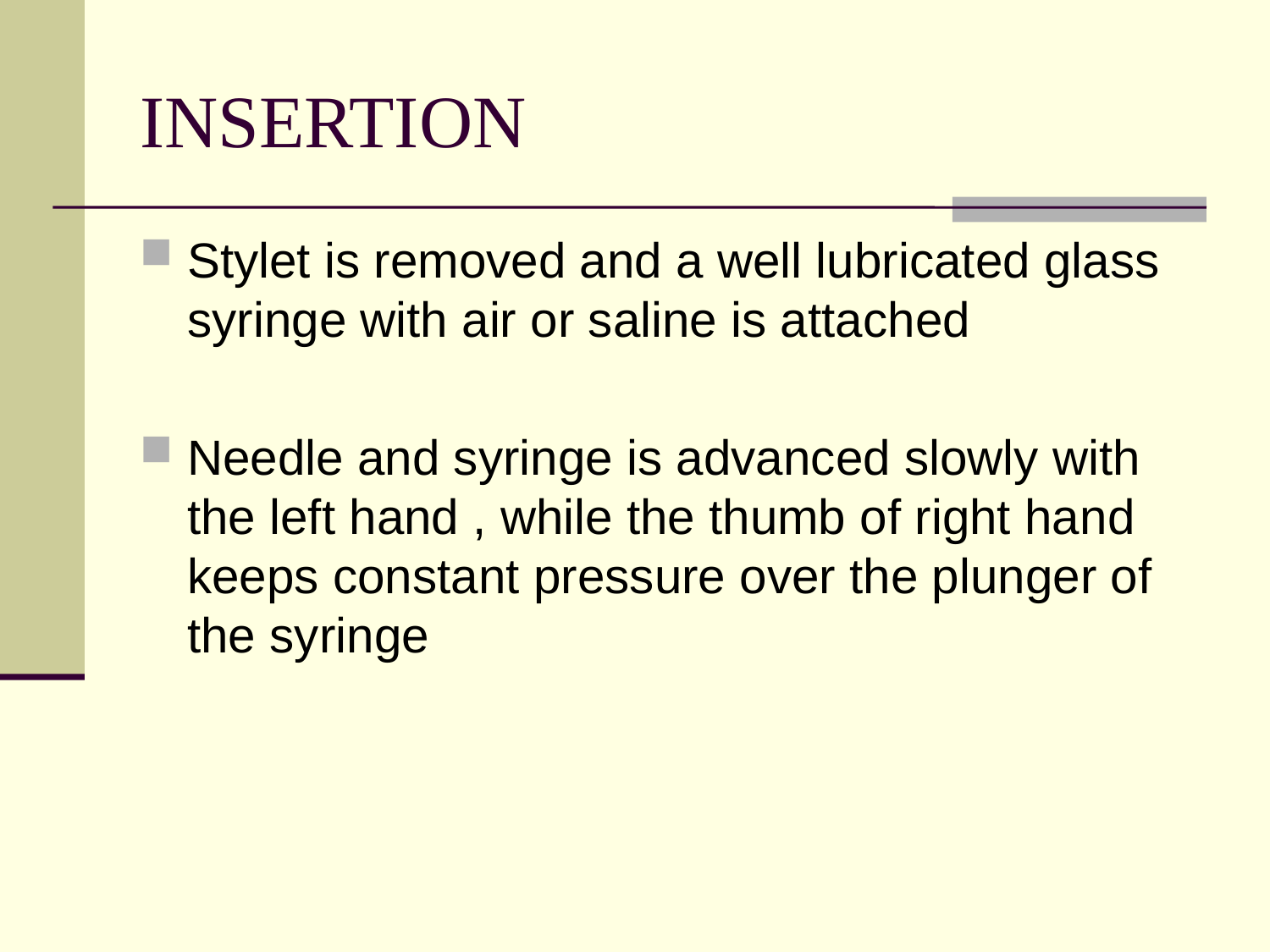

# INSERTION
Stylet is removed and a well lubricated glass syringe with air or saline is attached

Needle and syringe is advanced slowly with the left hand , while the thumb of right hand keeps constant pressure over the plunger of the syringe